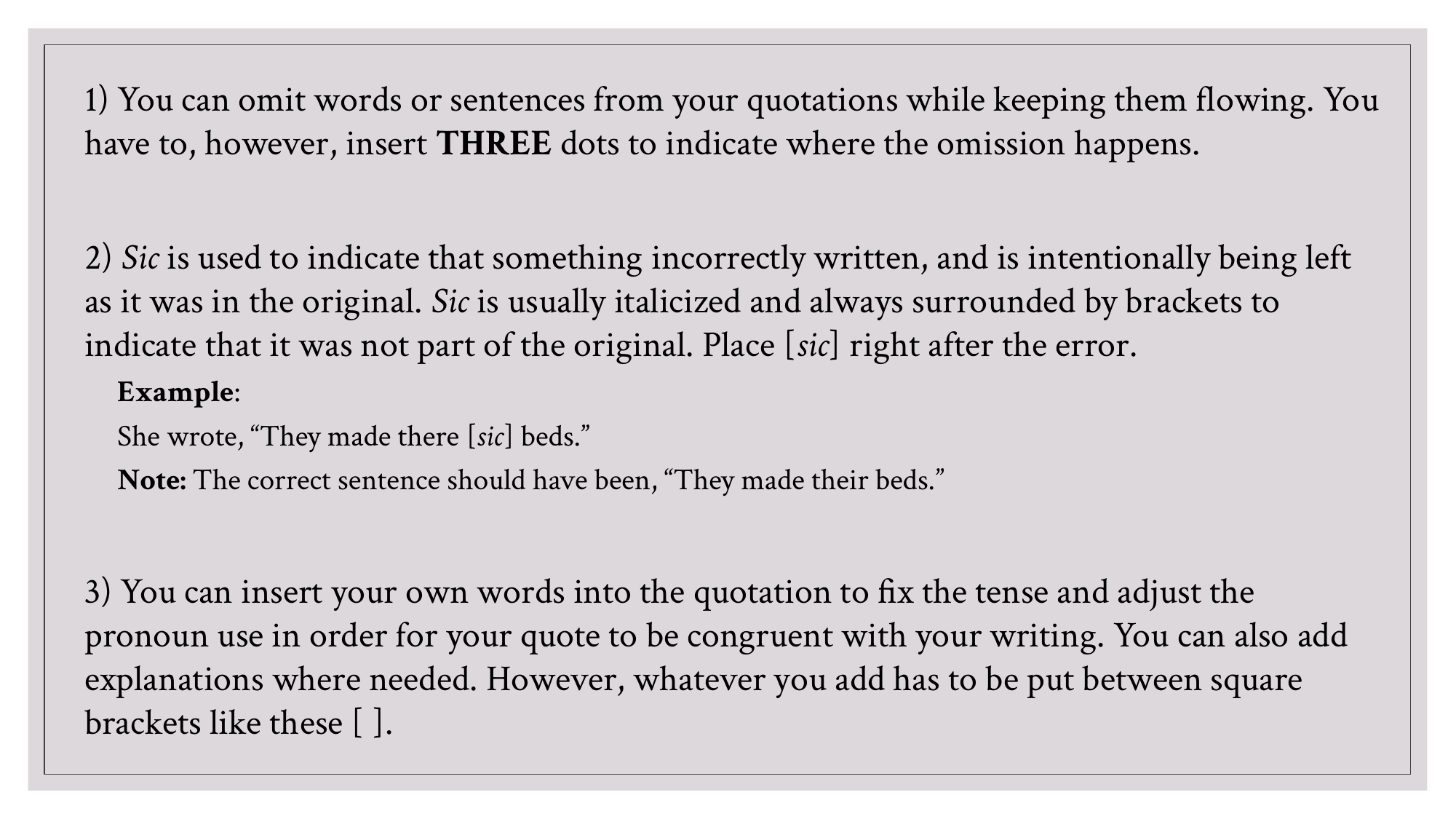

1) You can omit words or sentences from your quotations while keeping them flowing. You have to, however, insert THREE dots to indicate where the omission happens.

2) Sic is used to indicate that something incorrectly written, and is intentionally being left as it was in the original. Sic is usually italicized and always surrounded by brackets to indicate that it was not part of the original. Place [sic] right after the error.
Example:
She wrote, “They made there [sic] beds.”
Note: The correct sentence should have been, “They made their beds.”

3) You can insert your own words into the quotation to fix the tense and adjust the pronoun use in order for your quote to be congruent with your writing. You can also add explanations where needed. However, whatever you add has to be put between square brackets like these [ ].